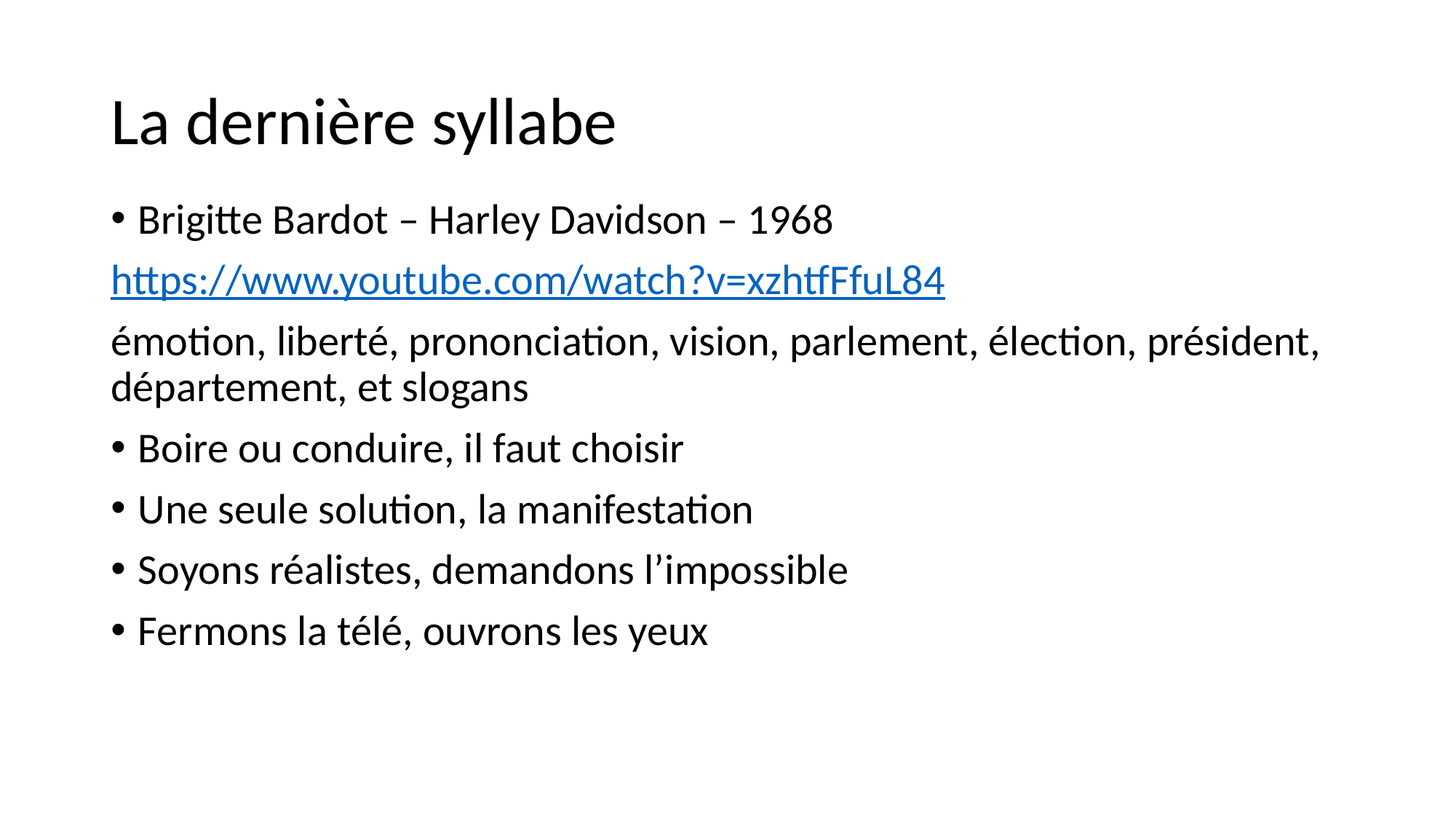

# La dernière syllabe
Brigitte Bardot – Harley Davidson – 1968
https://www.youtube.com/watch?v=xzhtfFfuL84
émotion, liberté, prononciation, vision, parlement, élection, président, département, et slogans
Boire ou conduire, il faut choisir
Une seule solution, la manifestation
Soyons réalistes, demandons l’impossible
Fermons la télé, ouvrons les yeux